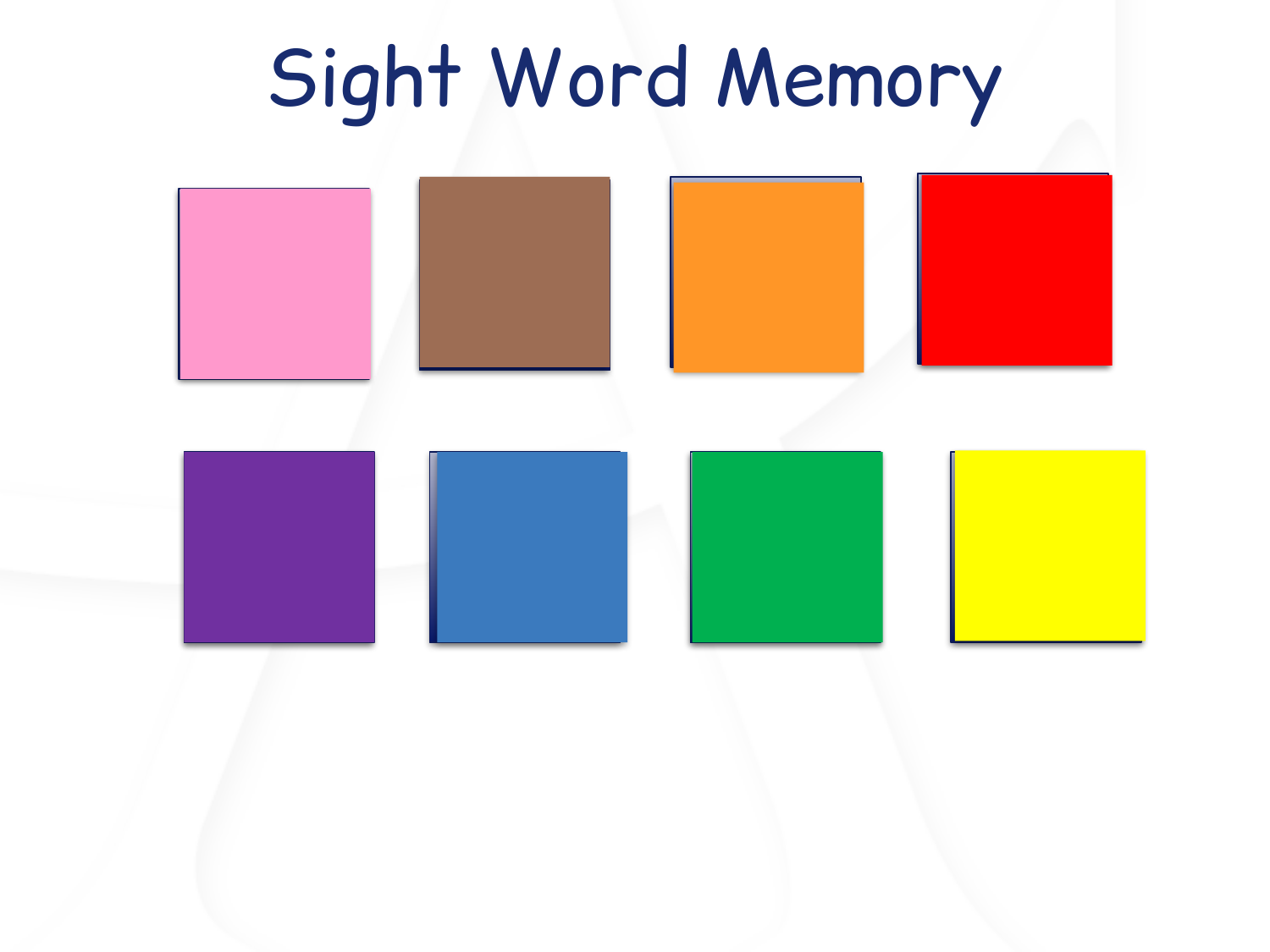

# Sight Word Memory
some

bring
his

any

his

some

any

bring